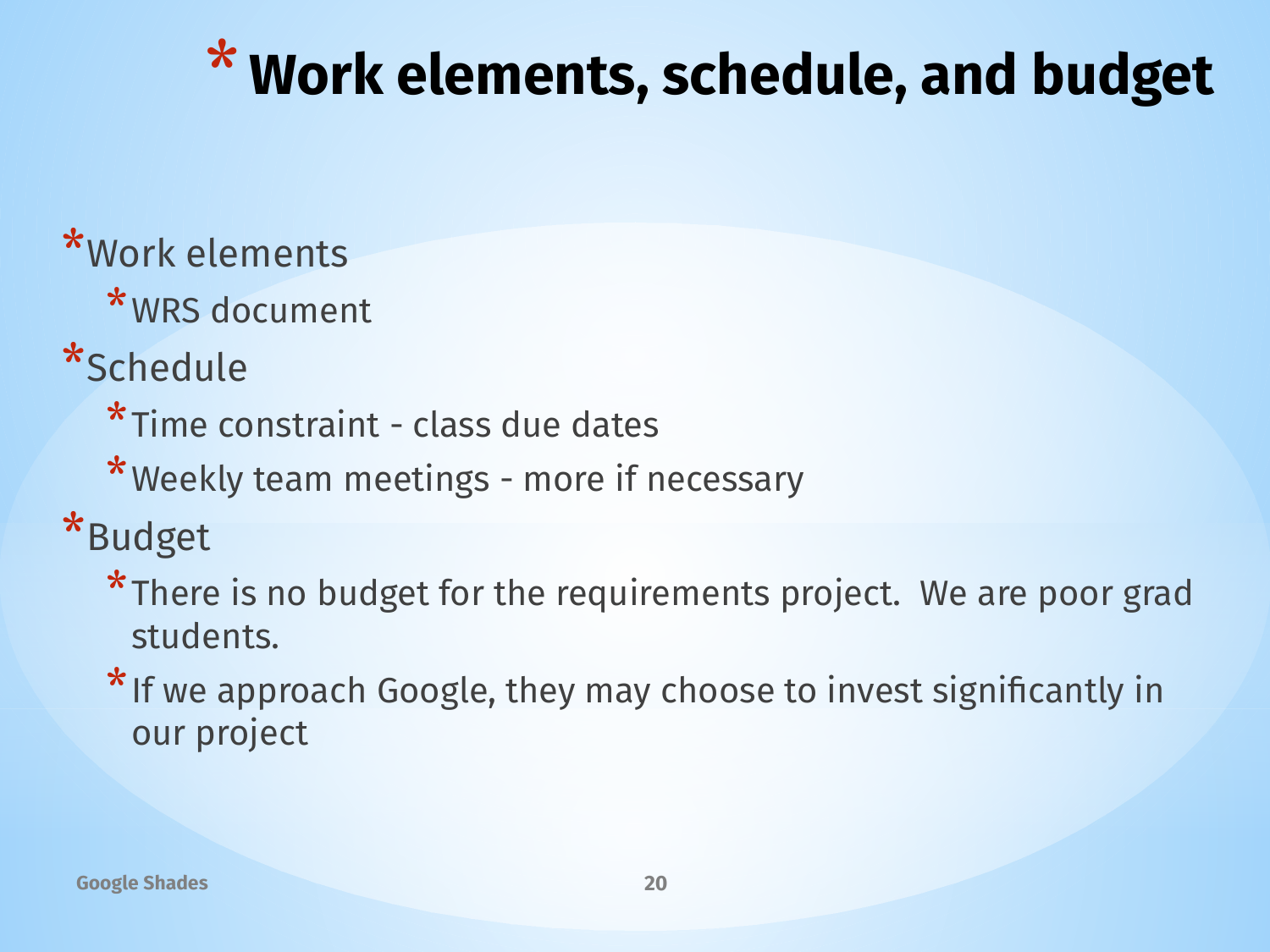

# Work elements, schedule, and budget
Work elements
WRS document
Schedule
Time constraint - class due dates
Weekly team meetings - more if necessary
Budget
There is no budget for the requirements project.  We are poor grad students.
If we approach Google, they may choose to invest significantly in our project
Google Shades
20